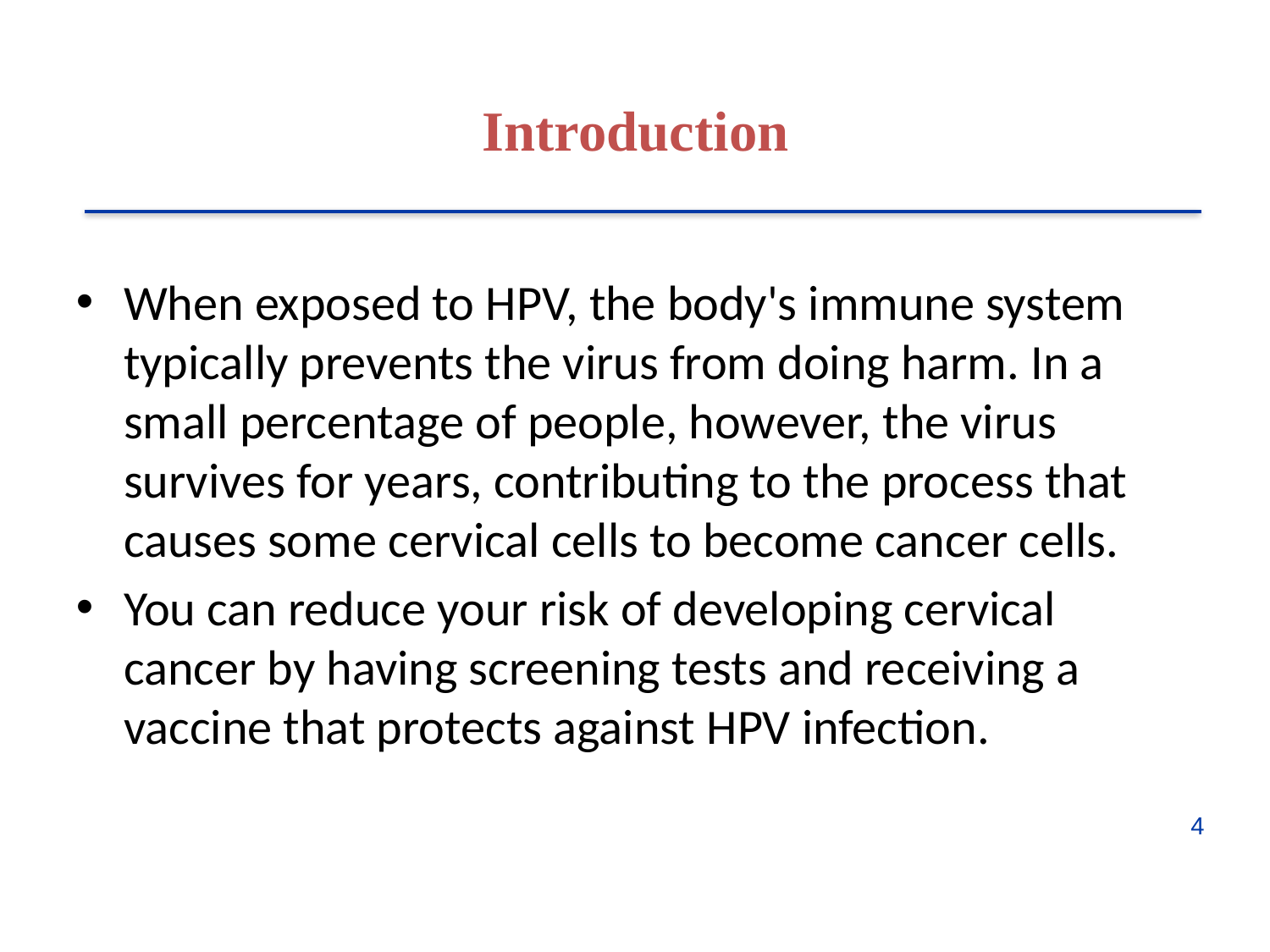

Introduction
When exposed to HPV, the body's immune system typically prevents the virus from doing harm. In a small percentage of people, however, the virus survives for years, contributing to the process that causes some cervical cells to become cancer cells.
You can reduce your risk of developing cervical cancer by having screening tests and receiving a vaccine that protects against HPV infection.
4